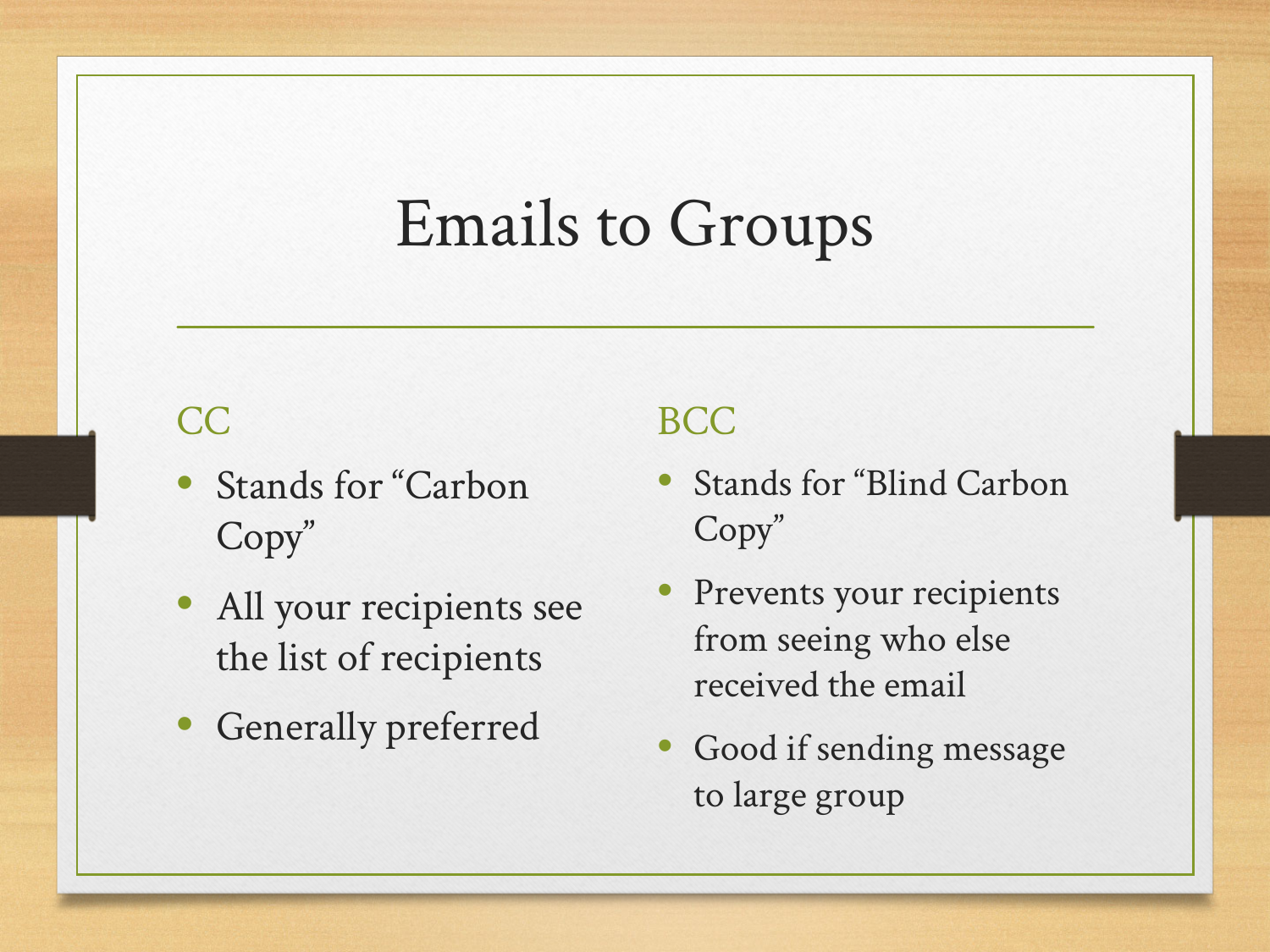

# Emails to Groups
CC
BCC
Stands for “Carbon Copy”
All your recipients see the list of recipients
Generally preferred
Stands for “Blind Carbon Copy”
Prevents your recipients from seeing who else received the email
Good if sending message to large group